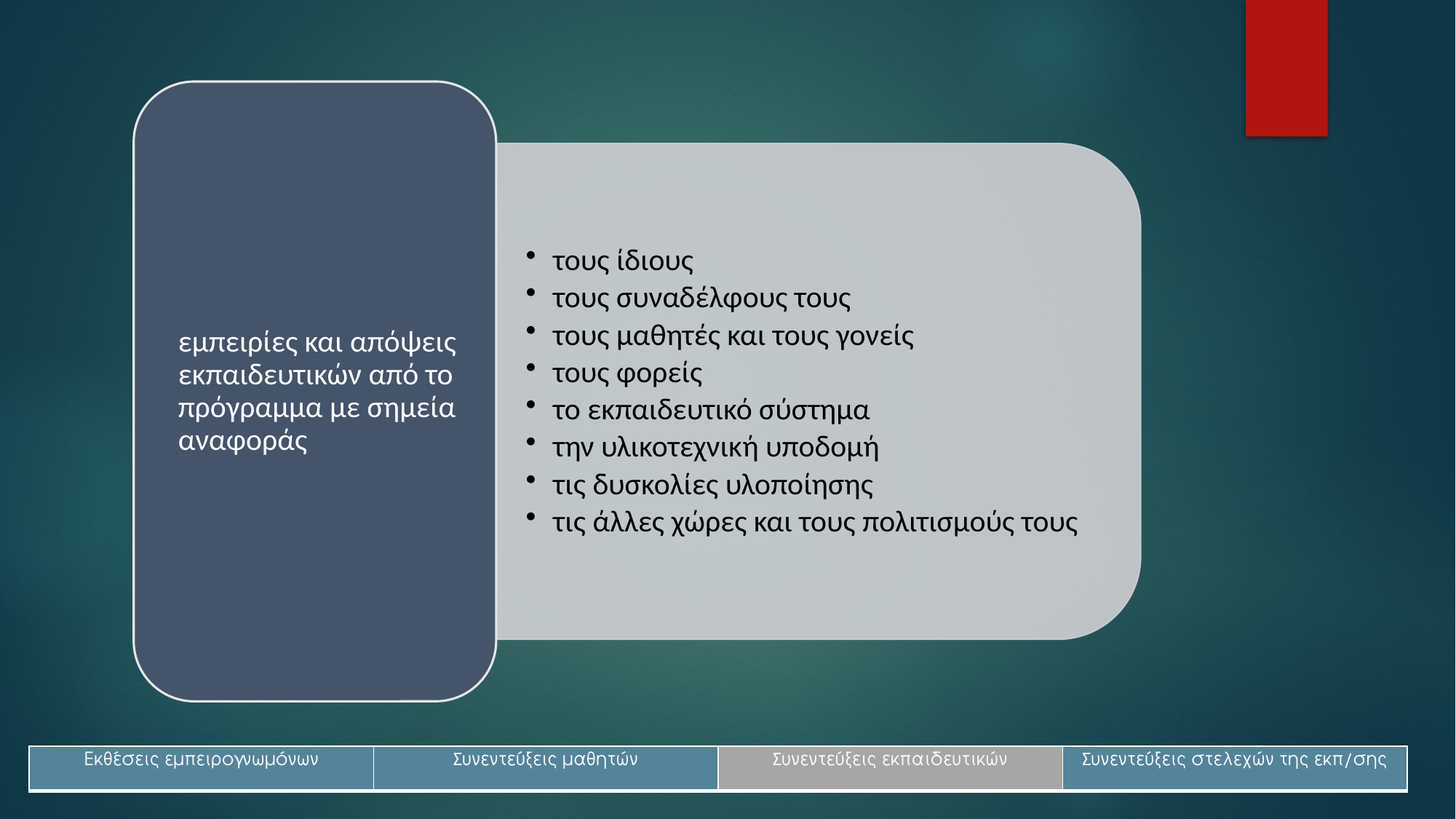

τους ίδιους
τους συναδέλφους τους
τους μαθητές και τους γονείς
τους φορείς
το εκπαιδευτικό σύστημα
την υλικοτεχνική υποδομή
τις δυσκολίες υλοποίησης
τις άλλες χώρες και τους πολιτισμούς τους
εμπειρίες και απόψεις  εκπαιδευτικών από το πρόγραμμα με σημεία αναφοράς
| Εκθέσεις εμπειρογνωμόνων | Συνεντεύξεις μαθητών | Συνεντεύξεις εκπαιδευτικών | Συνεντεύξεις στελεχών της εκπ/σης |
| --- | --- | --- | --- |